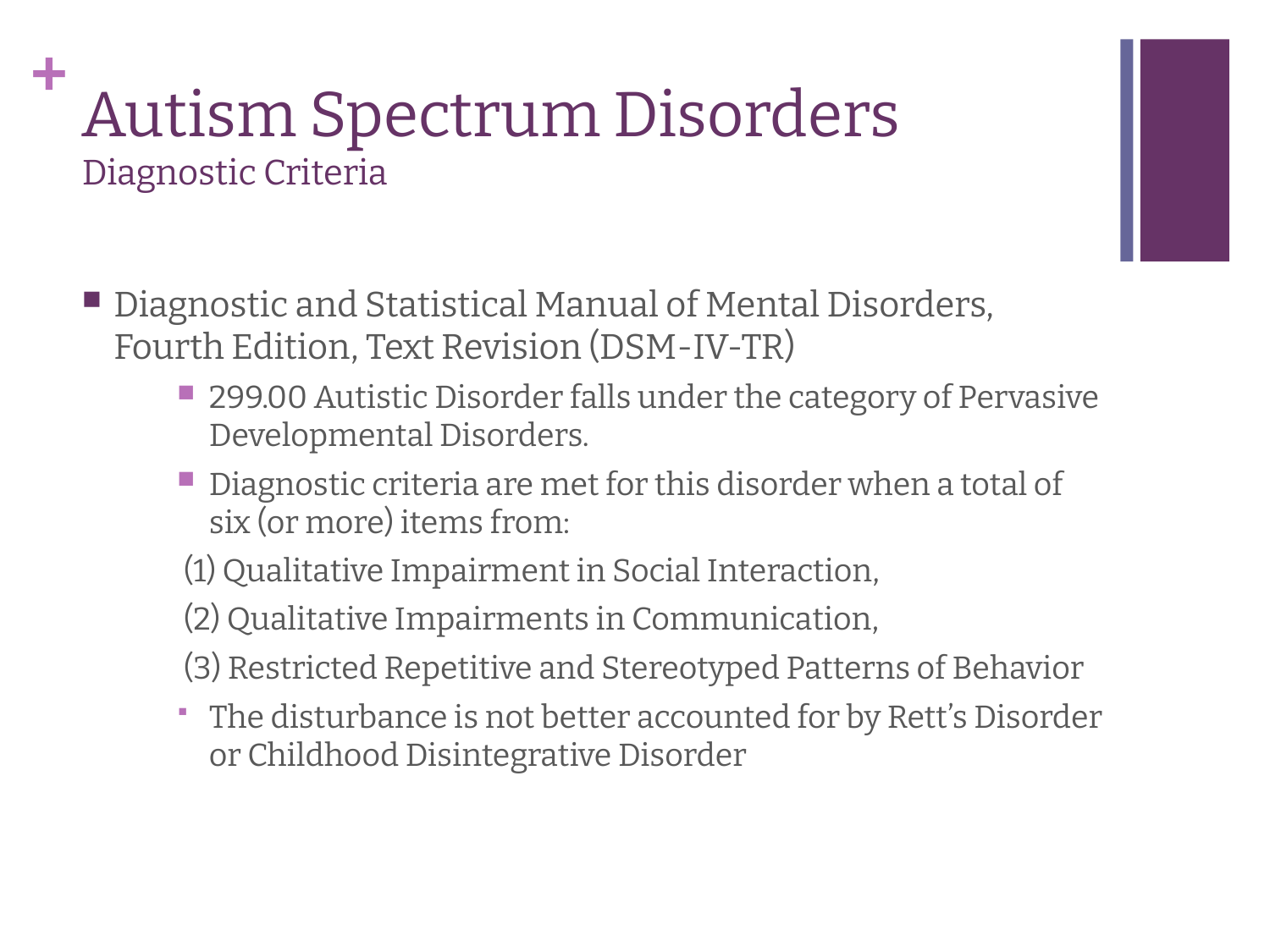

Autism Spectrum Disorders
Diagnostic Criteria
Diagnostic and Statistical Manual of Mental Disorders, Fourth Edition, Text Revision (DSM-IV-TR)
299.00 Autistic Disorder falls under the category of Pervasive Developmental Disorders.
Diagnostic criteria are met for this disorder when a total of six (or more) items from:
 (1) Qualitative Impairment in Social Interaction,
 (2) Qualitative Impairments in Communication,
 (3) Restricted Repetitive and Stereotyped Patterns of Behavior
The disturbance is not better accounted for by Rett’s Disorder or Childhood Disintegrative Disorder